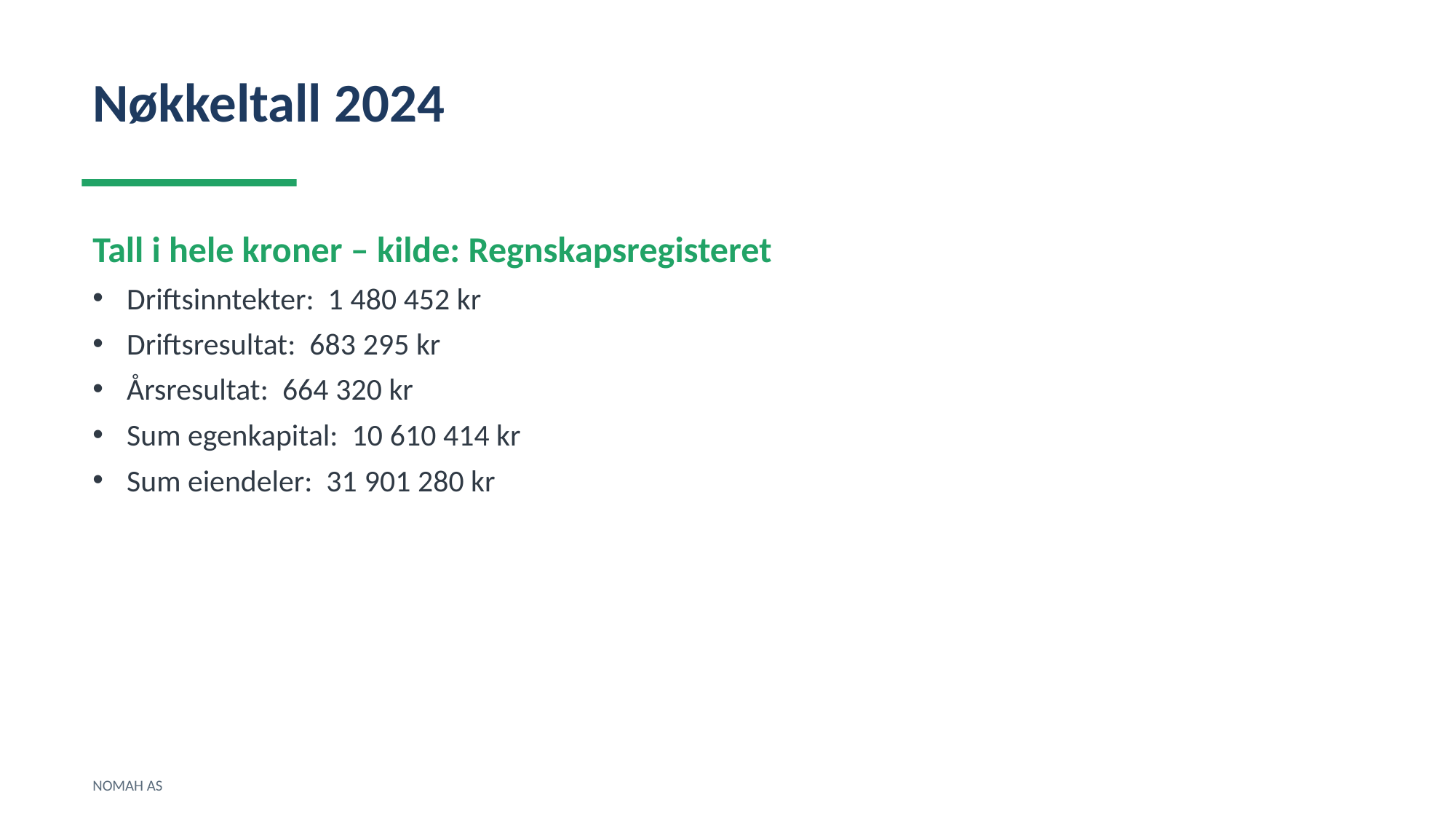

Nøkkeltall 2024

Tall i hele kroner – kilde: Regnskapsregisteret
Driftsinntekter:  1 480 452 kr
Driftsresultat:  683 295 kr
Årsresultat:  664 320 kr
Sum egenkapital:  10 610 414 kr
Sum eiendeler:  31 901 280 kr
NOMAH AS